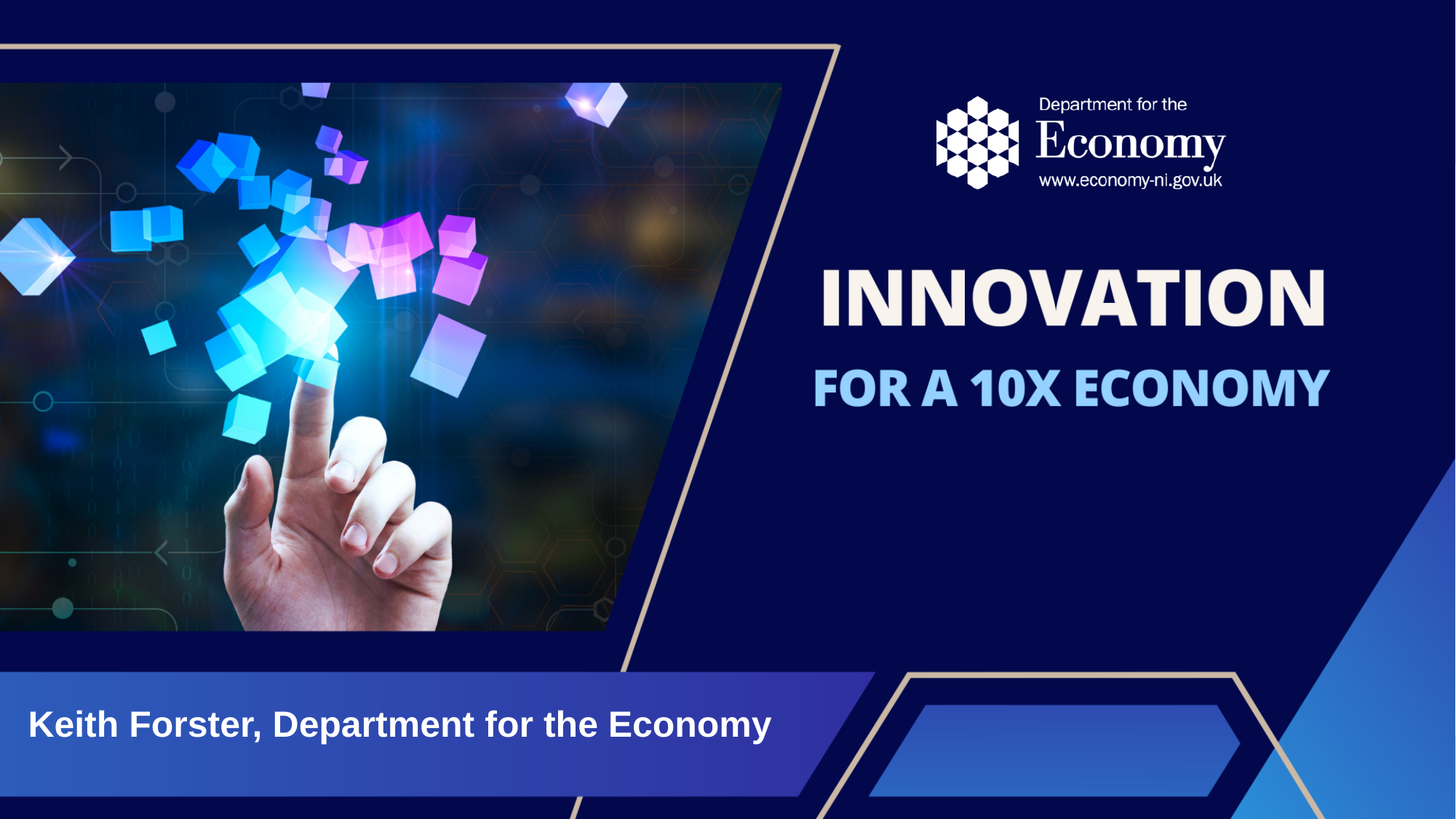

# Keith Forster, Department for the Economy